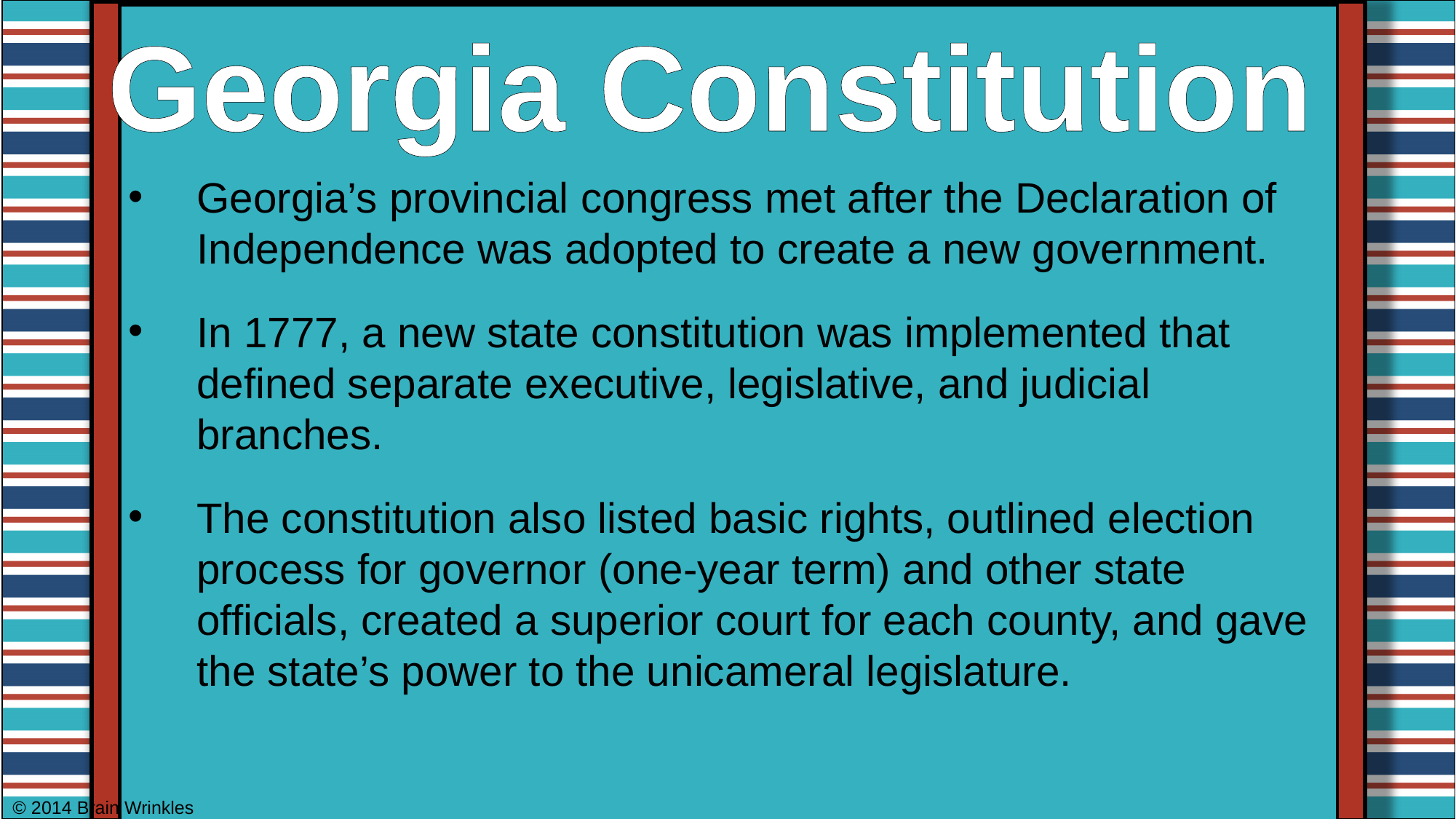

Georgia Constitution

Georgia’s provincial congress met after the Declaration of Independence was adopted to create a new government.

In 1777, a new state constitution was implemented that defined separate executive, legislative, and judicial branches.

The constitution also listed basic rights, outlined election process for governor (one-year term) and other state officials, created a superior court for each county, and gave the state’s power to the unicameral legislature.
© 2014 Brain Wrinkles